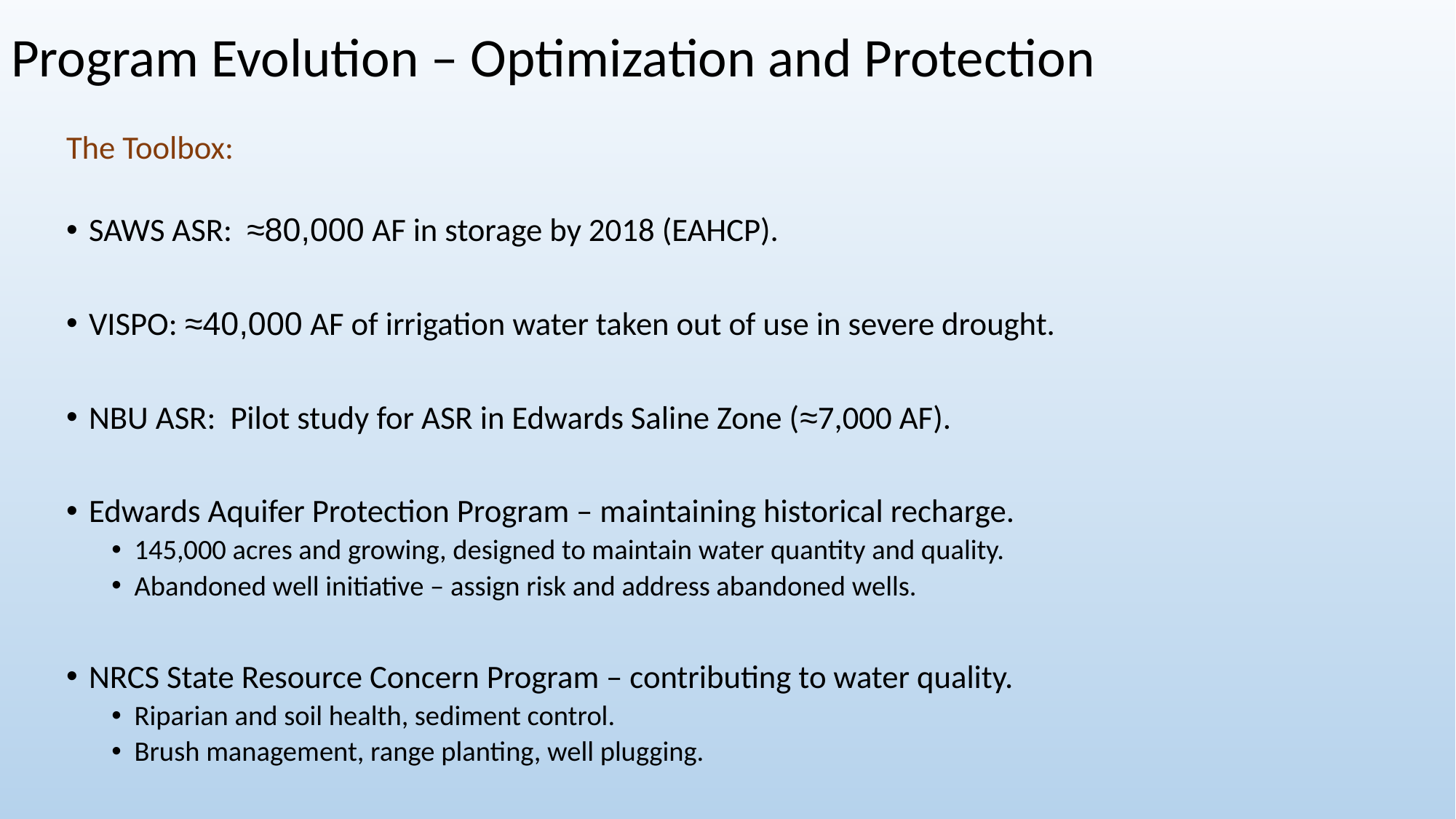

# Program Evolution – Optimization and Protection
The Toolbox:

SAWS ASR:  ≈80,000 AF in storage by 2018 (EAHCP).

VISPO: ≈40,000 AF of irrigation water taken out of use in severe drought.

NBU ASR:  Pilot study for ASR in Edwards Saline Zone (≈7,000 AF).

Edwards Aquifer Protection Program – maintaining historical recharge.
145,000 acres and growing, designed to maintain water quantity and quality.
Abandoned well initiative – assign risk and address abandoned wells.

NRCS State Resource Concern Program – contributing to water quality.
Riparian and soil health, sediment control.
Brush management, range planting, well plugging.